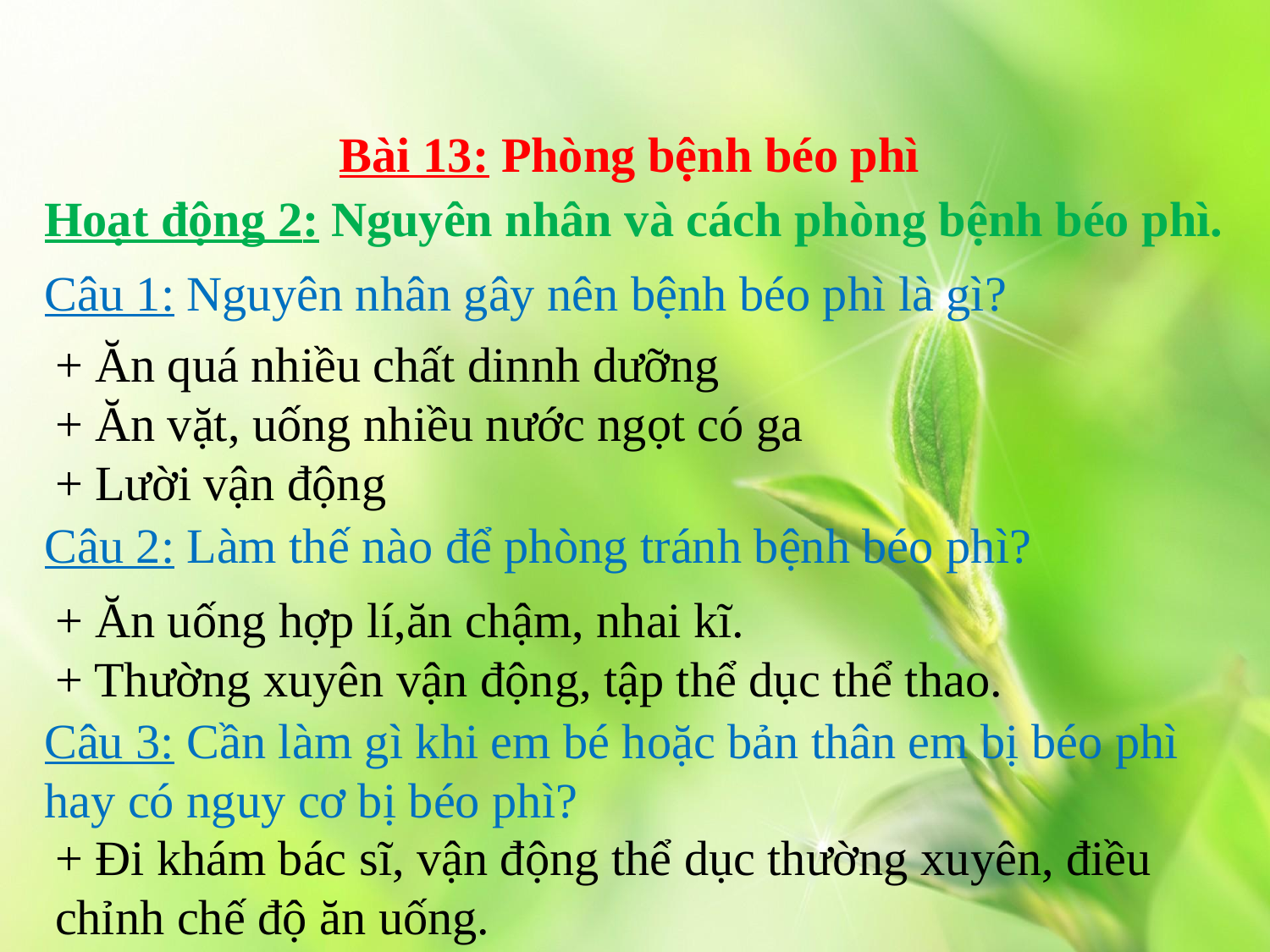

Bài 13: Phòng bệnh béo phì
Hoạt động 2: Nguyên nhân và cách phòng bệnh béo phì.
Câu 1: Nguyên nhân gây nên bệnh béo phì là gì?
+ Ăn quá nhiều chất dinnh dưỡng
+ Ăn vặt, uống nhiều nước ngọt có ga
+ Lười vận động
Câu 2: Làm thế nào để phòng tránh bệnh béo phì?
+ Ăn uống hợp lí,ăn chậm, nhai kĩ.
+ Thường xuyên vận động, tập thể dục thể thao.
Câu 3: Cần làm gì khi em bé hoặc bản thân em bị béo phì hay có nguy cơ bị béo phì?
+ Đi khám bác sĩ, vận động thể dục thường xuyên, điều chỉnh chế độ ăn uống.